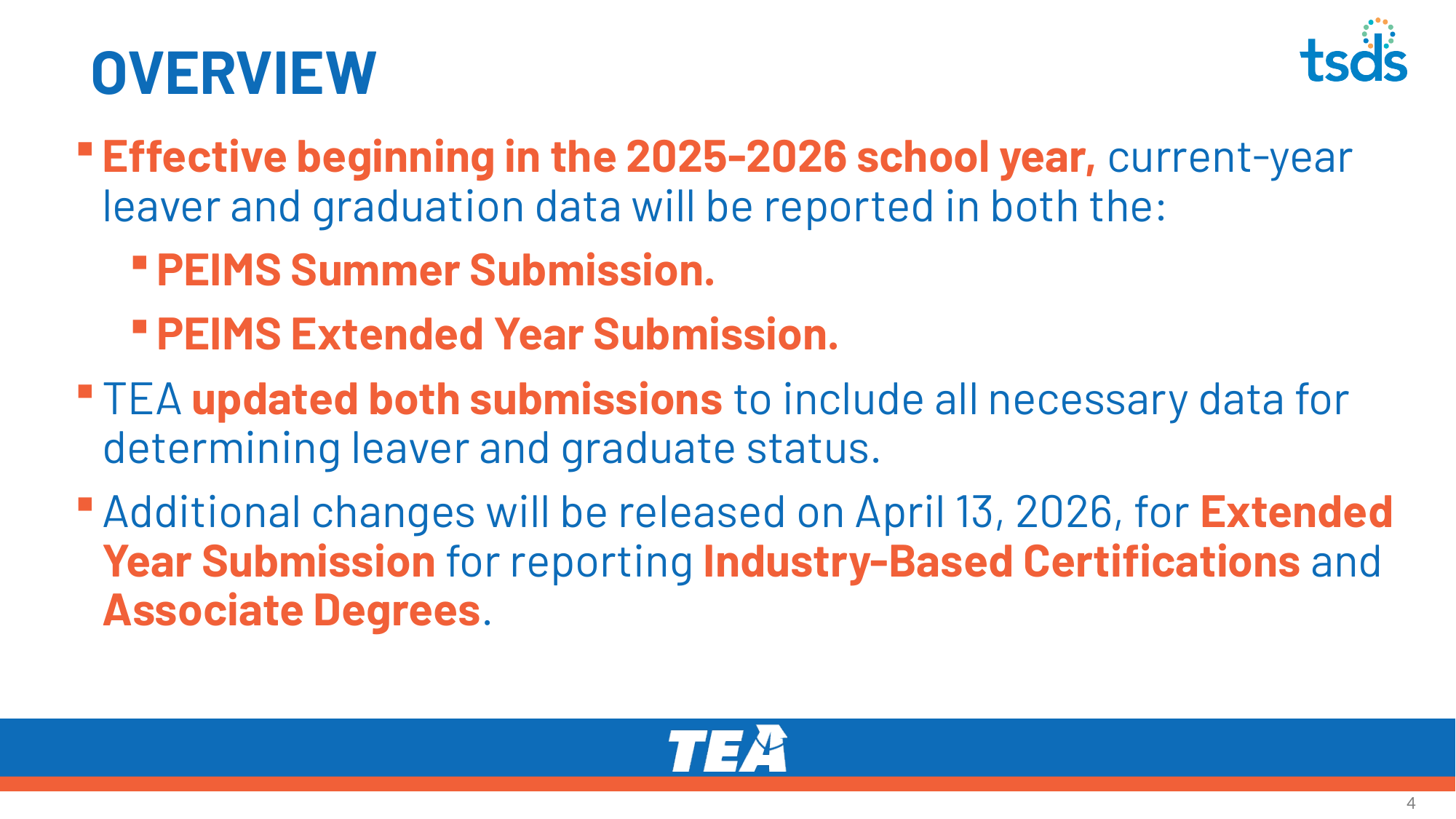

# OVERVIEW
Effective beginning in the 2025-2026 school year, current-year leaver and graduation data will be reported in both the:
PEIMS Summer Submission.
PEIMS Extended Year Submission.
TEA updated both submissions to include all necessary data for determining leaver and graduate status.
Additional changes will be released on April 13, 2026, for Extended Year Submission for reporting Industry-Based Certifications and Associate Degrees.
4